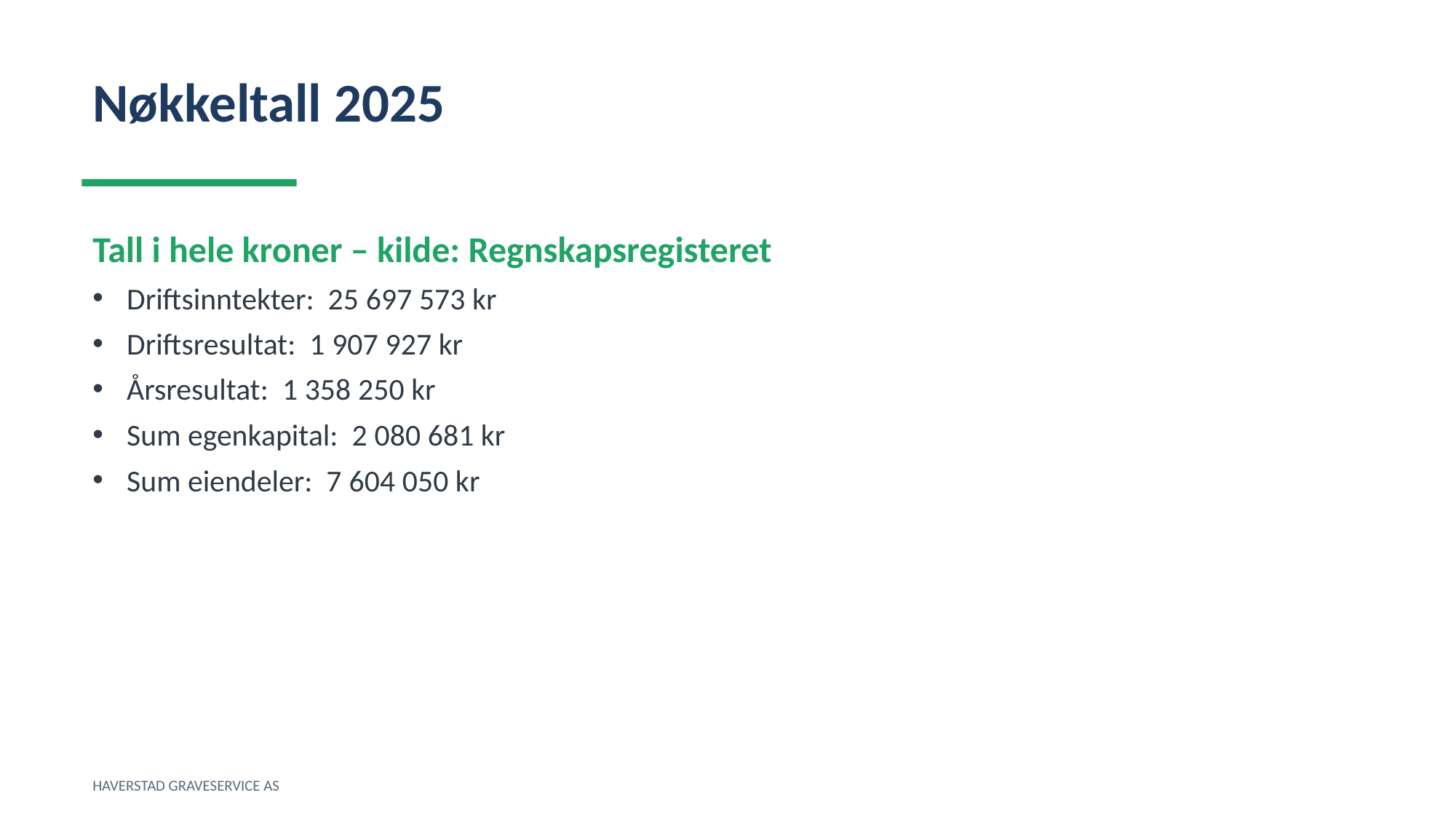

Nøkkeltall 2025

Tall i hele kroner – kilde: Regnskapsregisteret
Driftsinntekter:  25 697 573 kr
Driftsresultat:  1 907 927 kr
Årsresultat:  1 358 250 kr
Sum egenkapital:  2 080 681 kr
Sum eiendeler:  7 604 050 kr
HAVERSTAD GRAVESERVICE AS